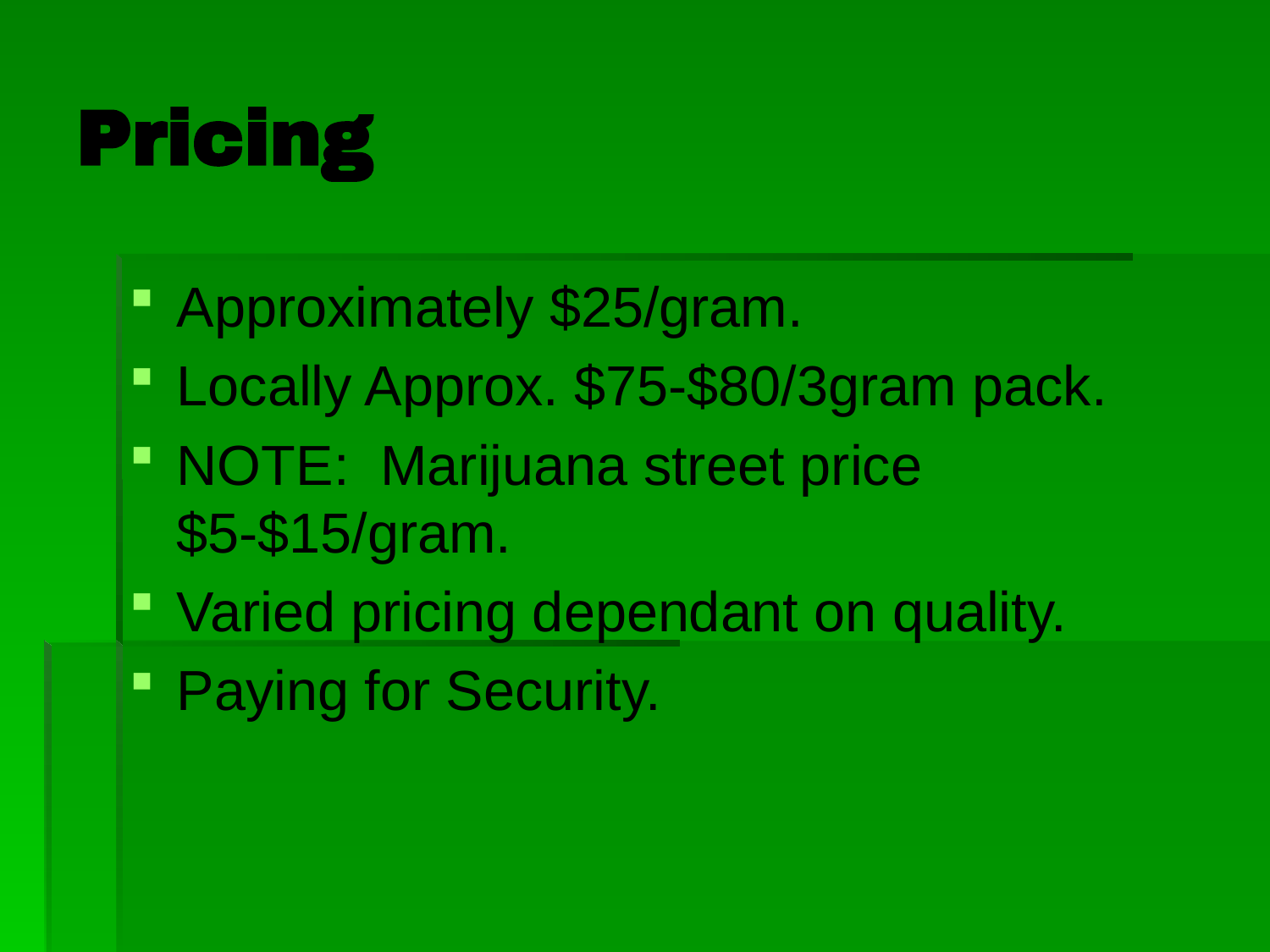

# Pricing
Approximately $25/gram.
Locally Approx. $75-$80/3gram pack.
NOTE:  Marijuana street price $5-$15/gram.
Varied pricing dependant on quality.
Paying for Security.